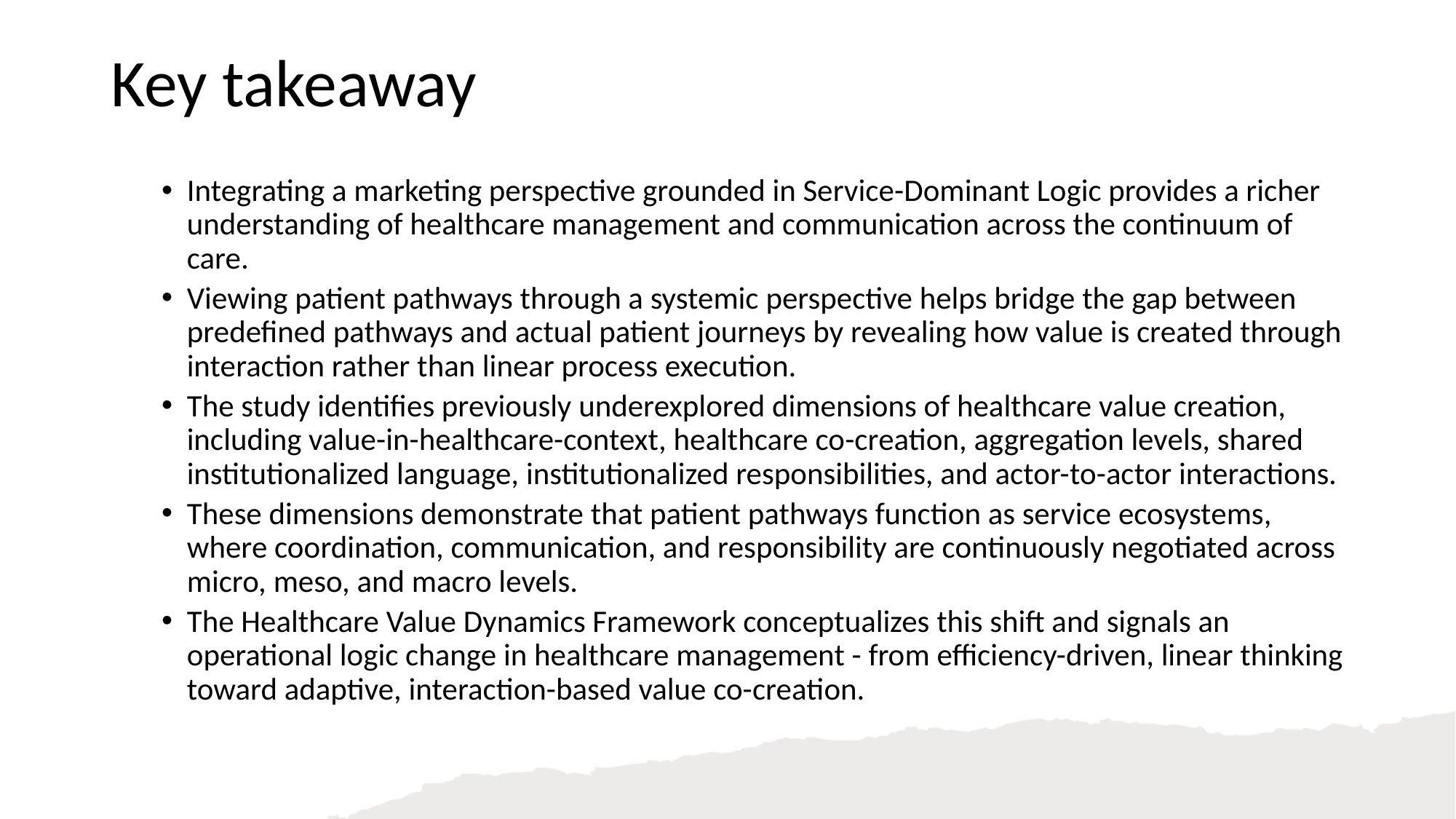

Key takeaway
Integrating a marketing perspective grounded in Service-Dominant Logic provides a richer understanding of healthcare management and communication across the continuum of care.
Viewing patient pathways through a systemic perspective helps bridge the gap between predefined pathways and actual patient journeys by revealing how value is created through interaction rather than linear process execution.
The study identifies previously underexplored dimensions of healthcare value creation, including value-in-healthcare-context, healthcare co-creation, aggregation levels, shared institutionalized language, institutionalized responsibilities, and actor-to-actor interactions.
These dimensions demonstrate that patient pathways function as service ecosystems, where coordination, communication, and responsibility are continuously negotiated across micro, meso, and macro levels.
The Healthcare Value Dynamics Framework conceptualizes this shift and signals an operational logic change in healthcare management - from efficiency-driven, linear thinking toward adaptive, interaction-based value co-creation.